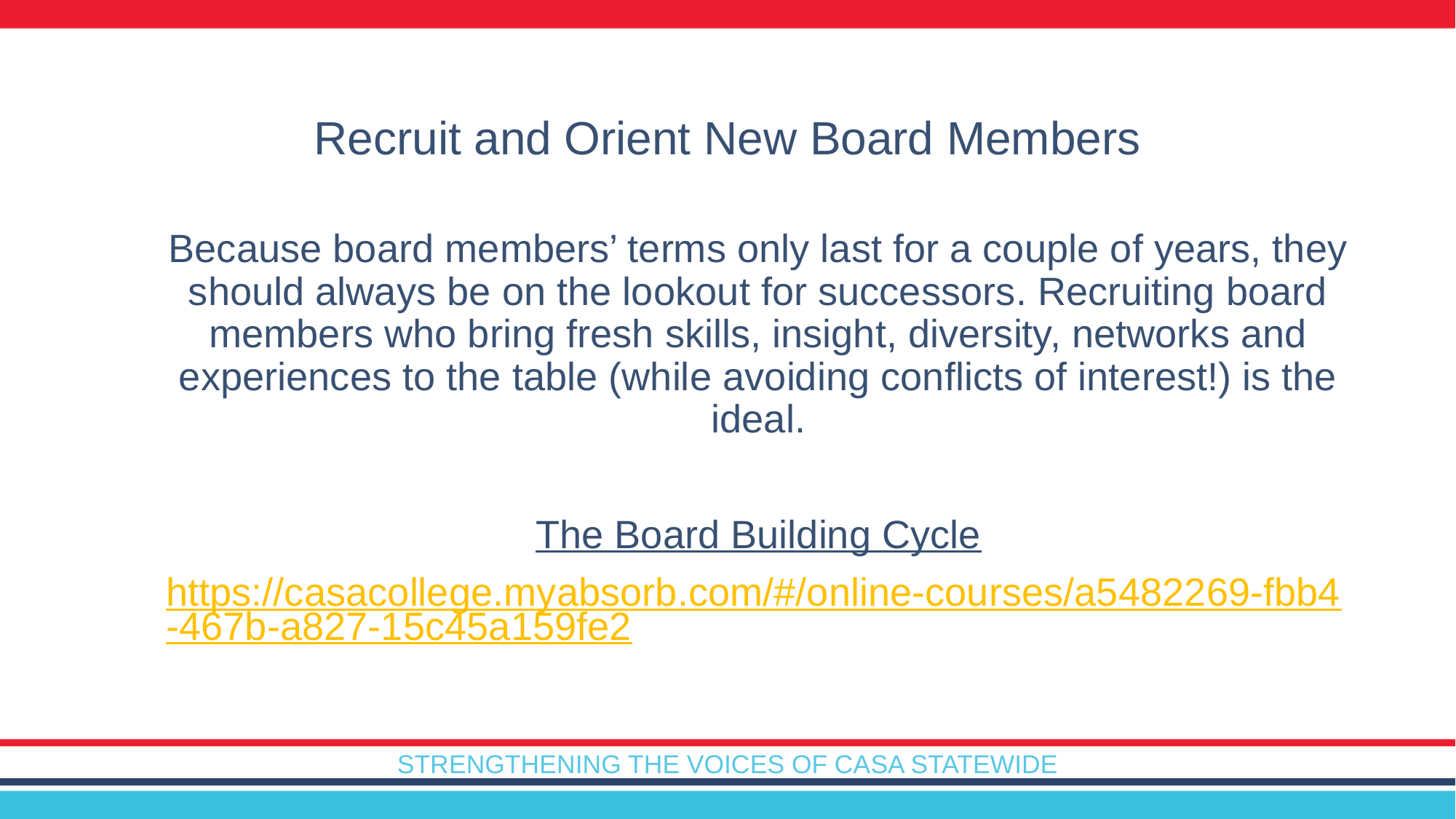

Recruit and Orient New Board Members
Because board members’ terms only last for a couple of years, they should always be on the lookout for successors. Recruiting board members who bring fresh skills, insight, diversity, networks and experiences to the table (while avoiding conflicts of interest!) is the ideal.

The Board Building Cycle
https://casacollege.myabsorb.com/#/online-courses/a5482269-fbb4-467b-a827-15c45a159fe2